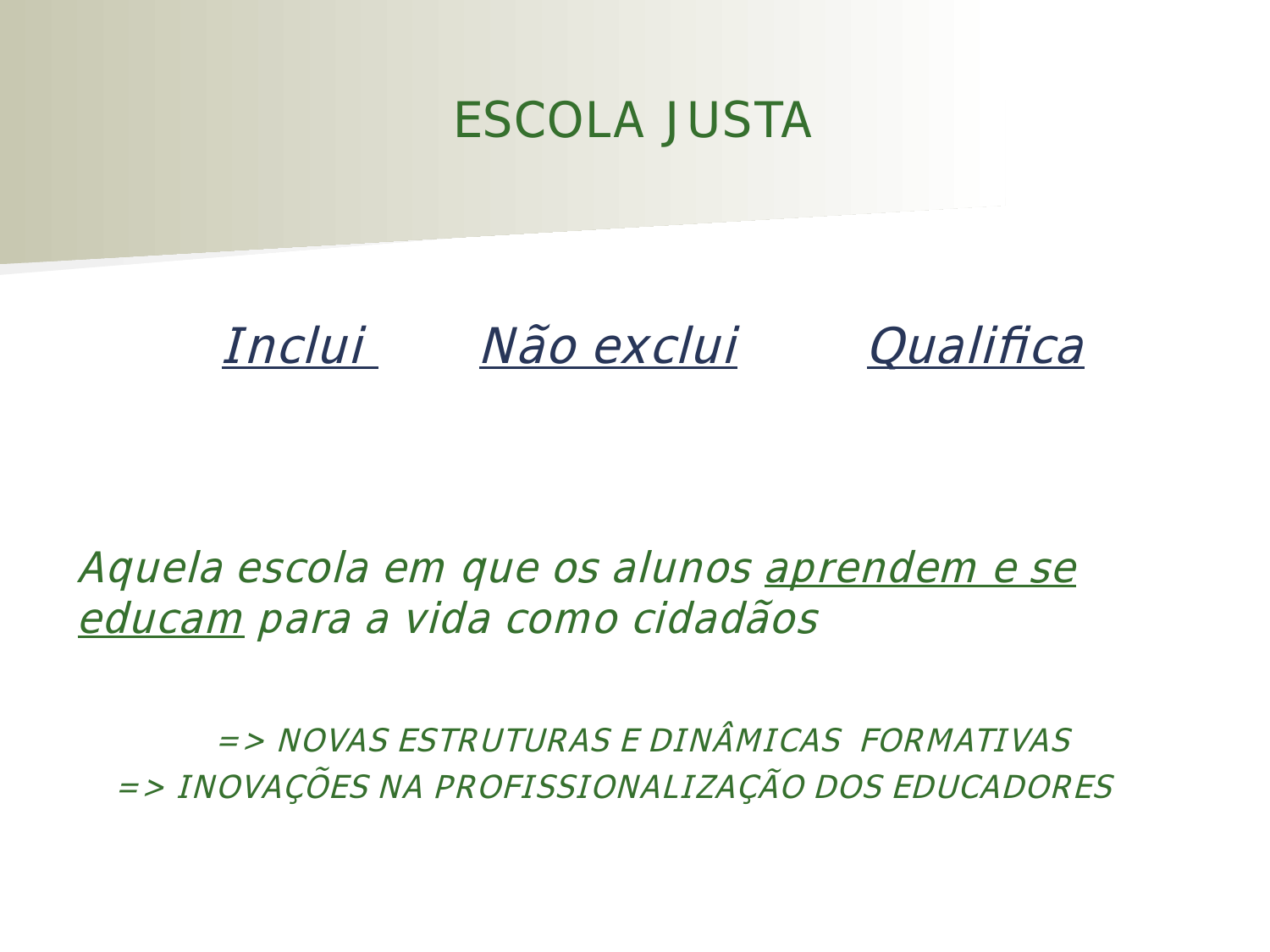

# ESCOLA JUSTA

          Inclui        Não exclui         Qualifica

Aquela escola em que os alunos aprendem e se educam para a vida como cidadãos

           => NOVAS ESTRUTURAS E DINÂMICAS  FORMATIVAS
    => INOVAÇÕES NA PROFISSIONALIZAÇÃO DOS EDUCADORES